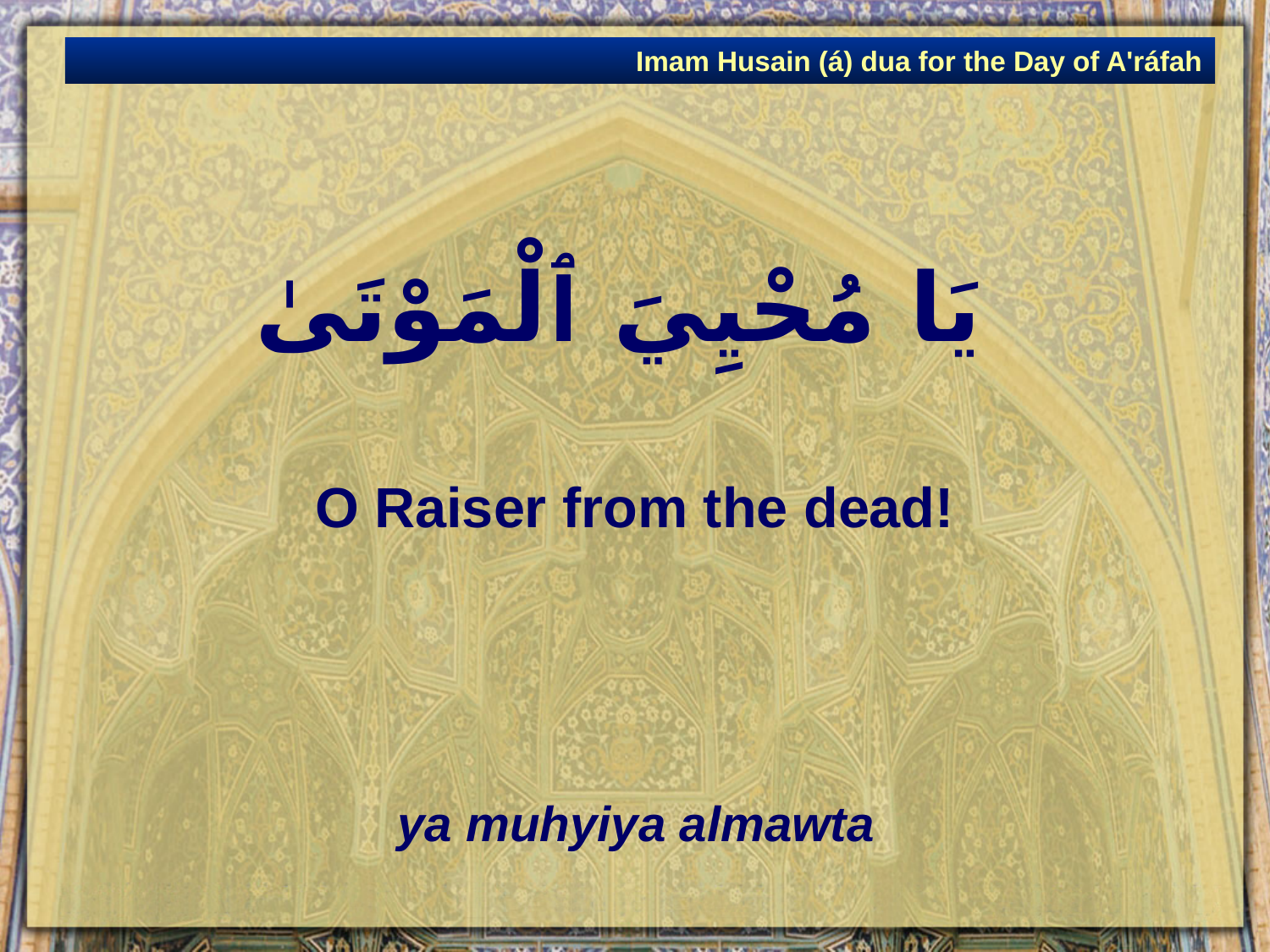

Imam Husain (á) dua for the Day of A'ráfah
# يَا مُحْيِيَ ٱلْمَوْتَىٰ
O Raiser from the dead!
ya muhyiya almawta